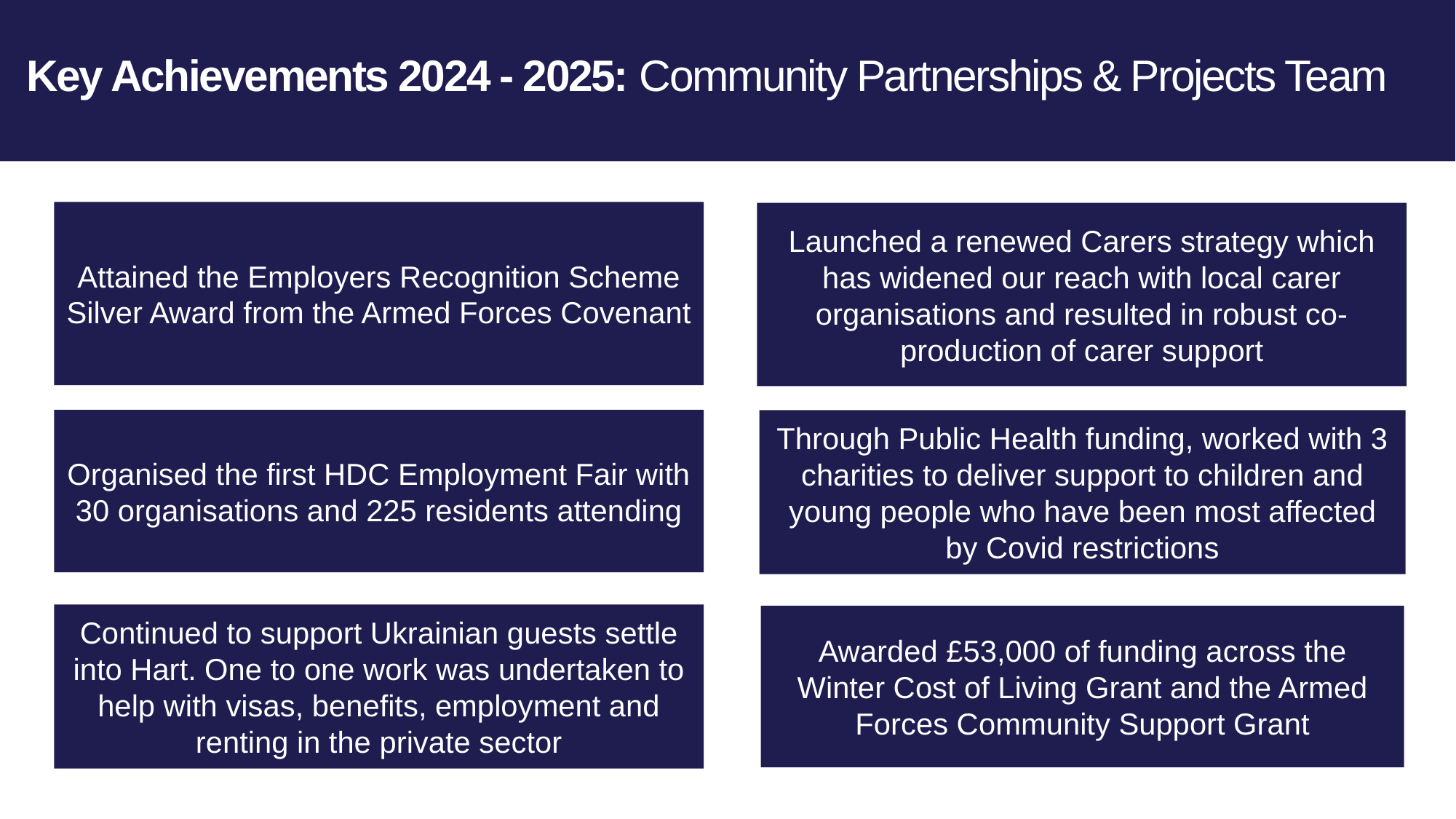

# Key Achievements 2024 - 2025: Community Partnerships & Projects Team
Attained the Employers Recognition Scheme Silver Award from the Armed Forces Covenant
Launched a renewed Carers strategy which has widened our reach with local carer organisations and resulted in robust co-production of carer support
Organised the first HDC Employment Fair with 30 organisations and 225 residents attending
Through Public Health funding, worked with 3 charities to deliver support to children and young people who have been most affected by Covid restrictions
Continued to support Ukrainian guests settle into Hart. One to one work was undertaken to help with visas, benefits, employment and renting in the private sector
Awarded £53,000 of funding across the Winter Cost of Living Grant and the Armed Forces Community Support Grant